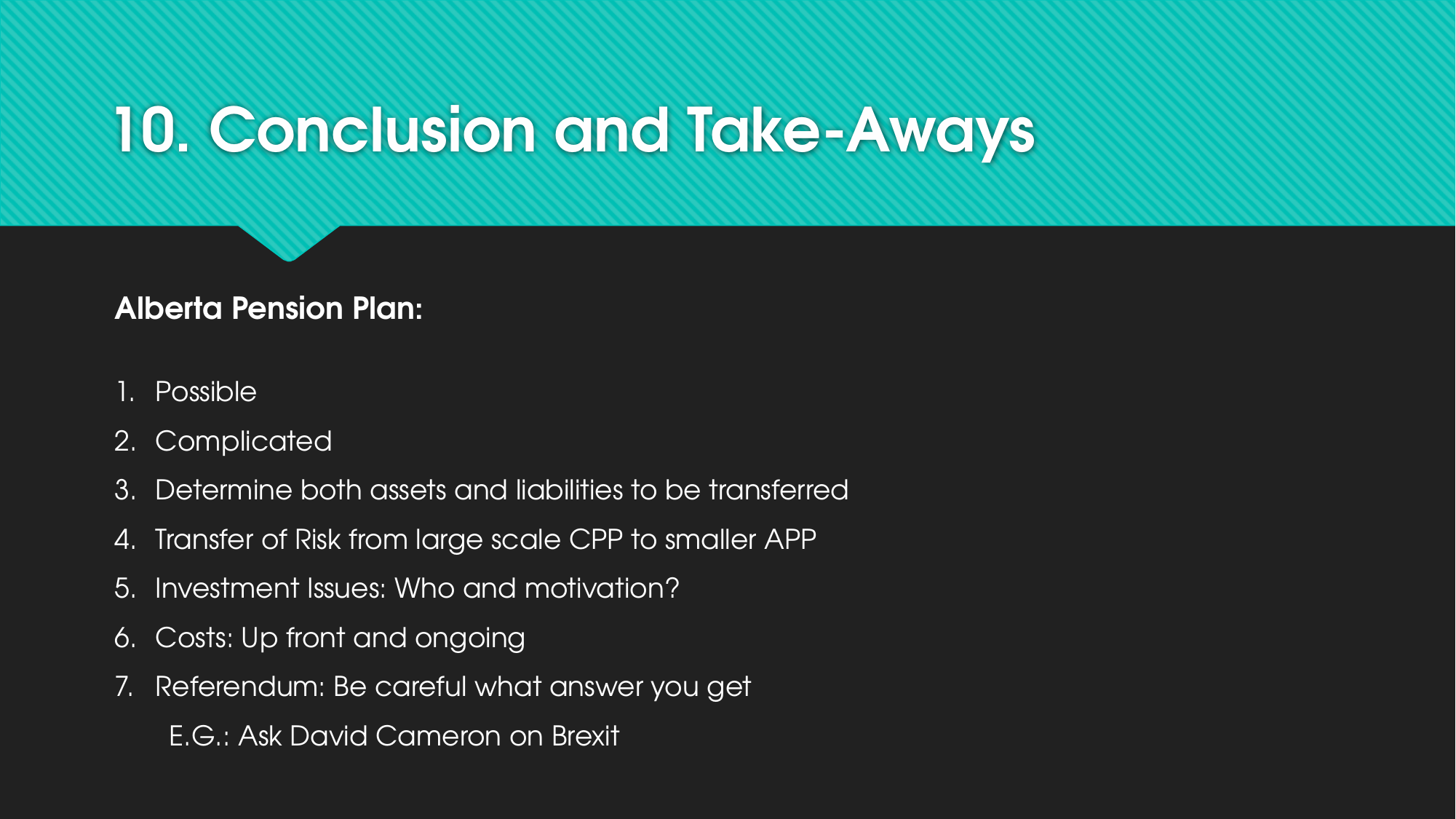

# 10. Conclusion and Take-Aways
Alberta Pension Plan:

Possible
Complicated
Determine both assets and liabilities to be transferred
Transfer of Risk from large scale CPP to smaller APP
Investment Issues: Who and motivation?
Costs: Up front and ongoing
Referendum: Be careful what answer you get
E.G.: Ask David Cameron on Brexit